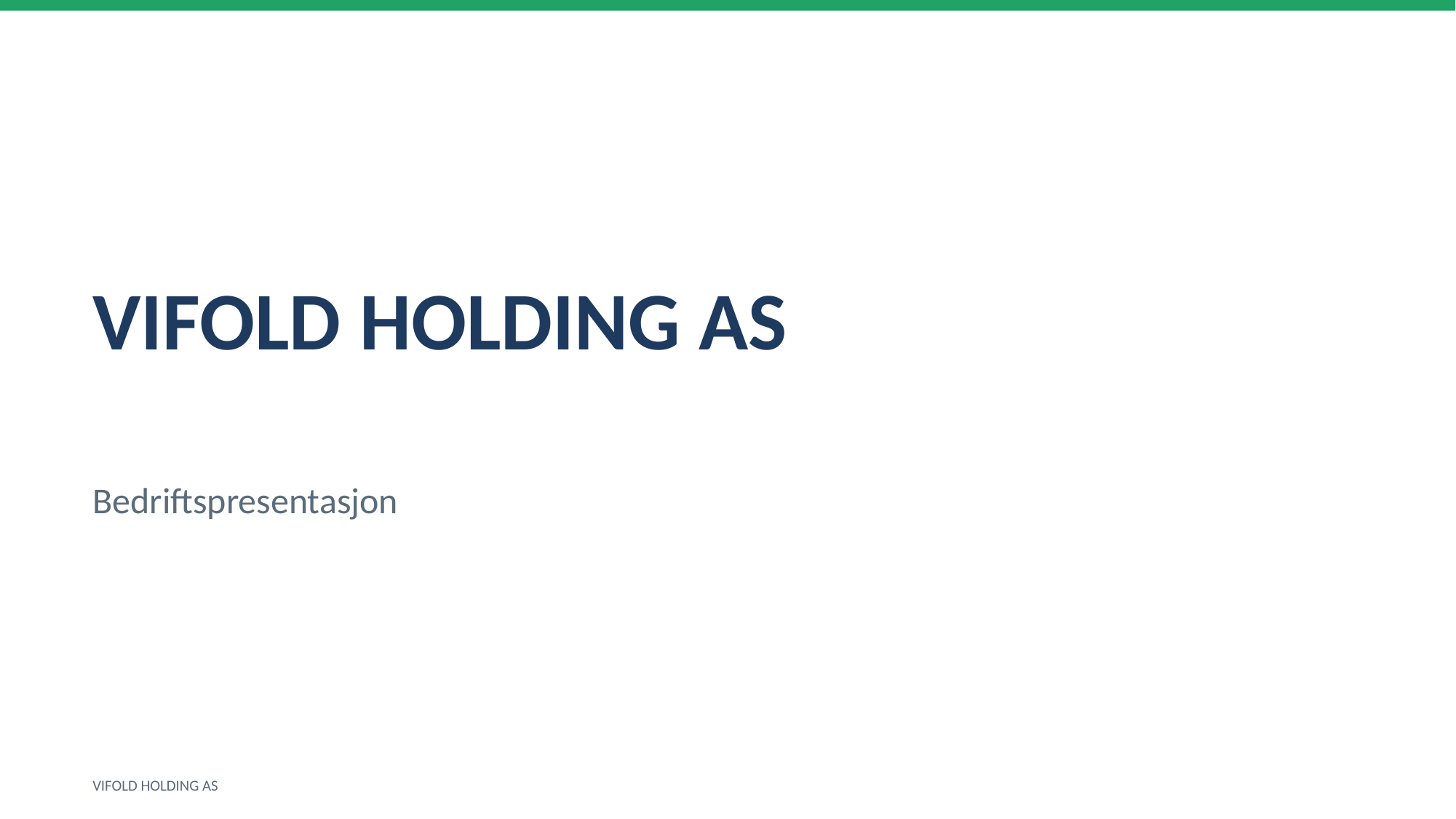

VIFOLD HOLDING AS
Bedriftspresentasjon
VIFOLD HOLDING AS